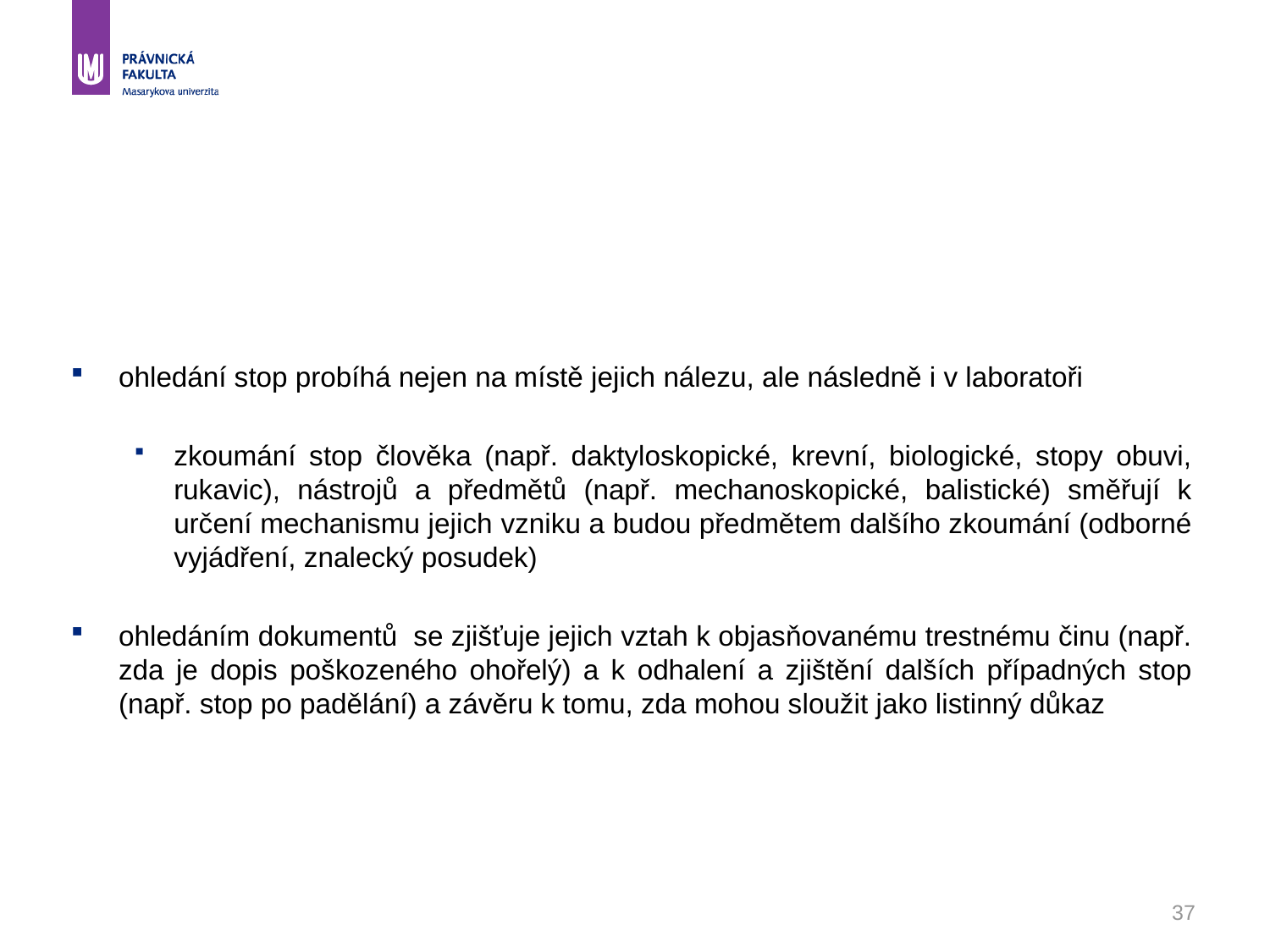

#

ohledání stop probíhá nejen na místě jejich nálezu, ale následně i v laboratoři

zkoumání stop člověka (např. daktyloskopické, krevní, biologické, stopy obuvi, rukavic), nástrojů a předmětů (např. mechanoskopické, balistické) směřují k určení mechanismu jejich vzniku a budou předmětem dalšího zkoumání (odborné vyjádření, znalecký posudek)

ohledáním dokumentů  se zjišťuje jejich vztah k objasňovanému trestnému činu (např. zda je dopis poškozeného ohořelý) a k odhalení a zjištění dalších případných stop (např. stop po padělání) a závěru k tomu, zda mohou sloužit jako listinný důkaz
37